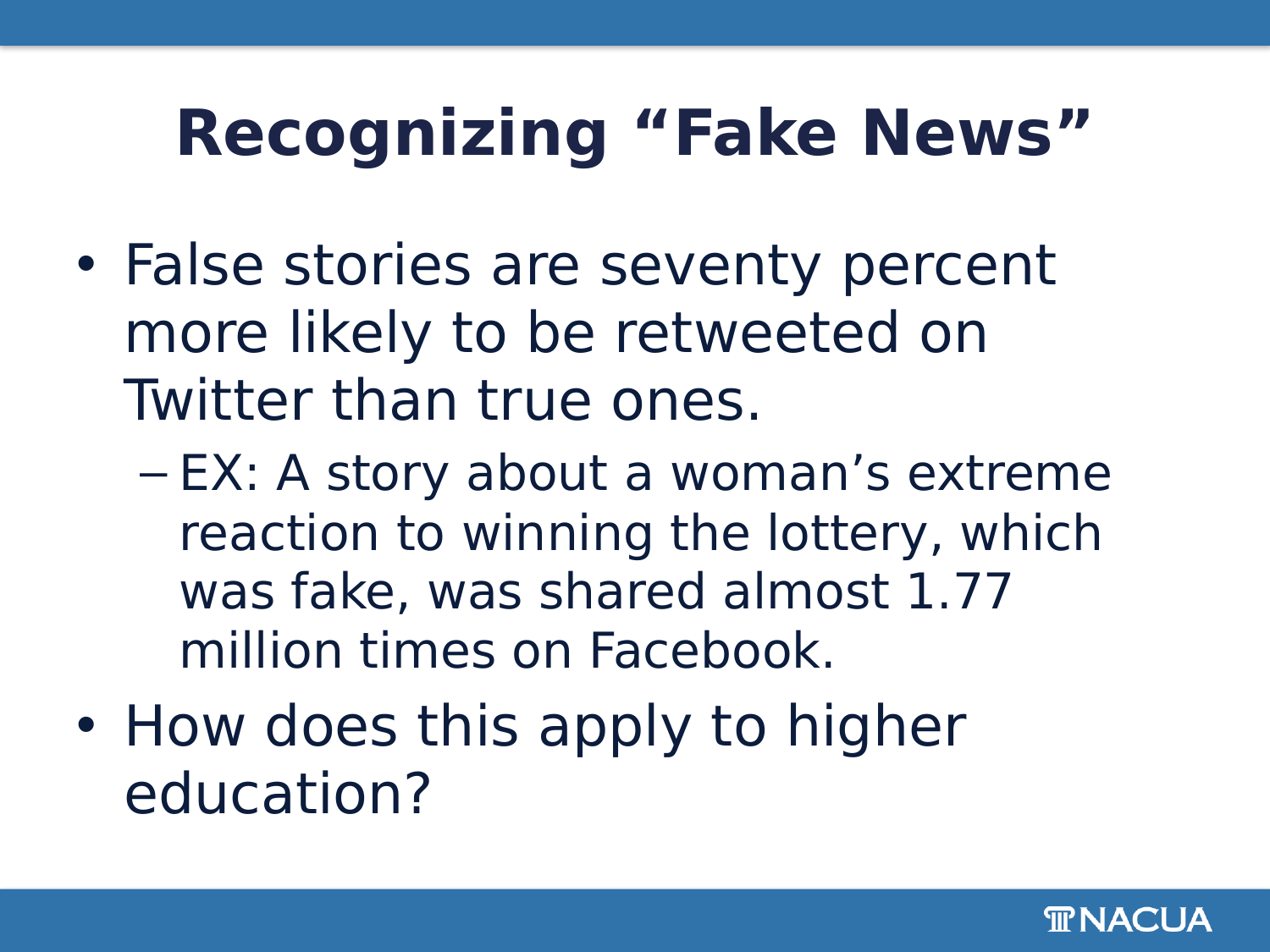

# Recognizing “Fake News”
False stories are seventy percent more likely to be retweeted on Twitter than true ones.
EX: A story about a woman’s extreme reaction to winning the lottery, which was fake, was shared almost 1.77 million times on Facebook.
How does this apply to higher education?